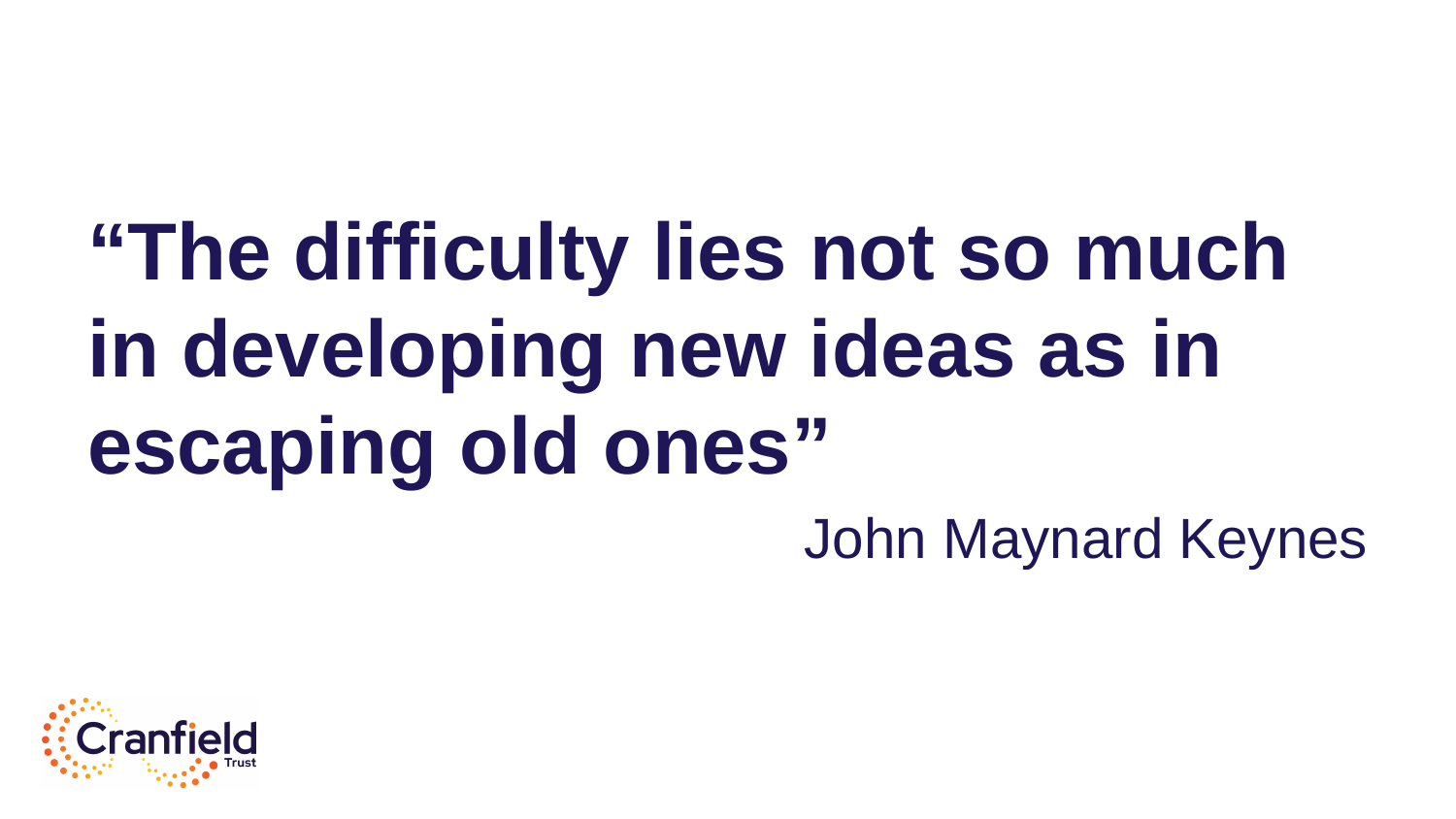

“The difficulty lies not so much in developing new ideas as in escaping old ones”
John Maynard Keynes